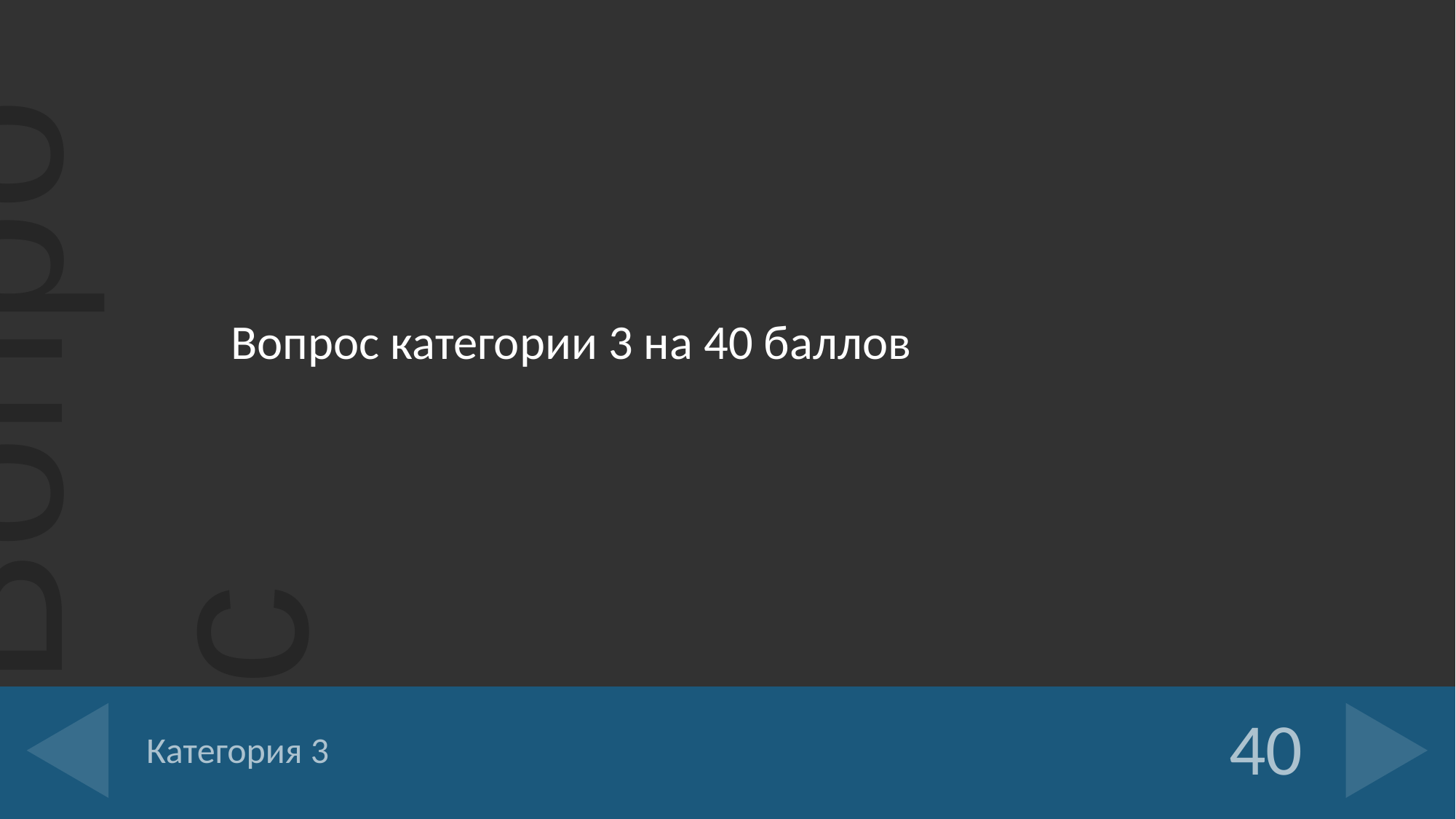

Вопрос категории 3 на 40 баллов
# Категория 3
40